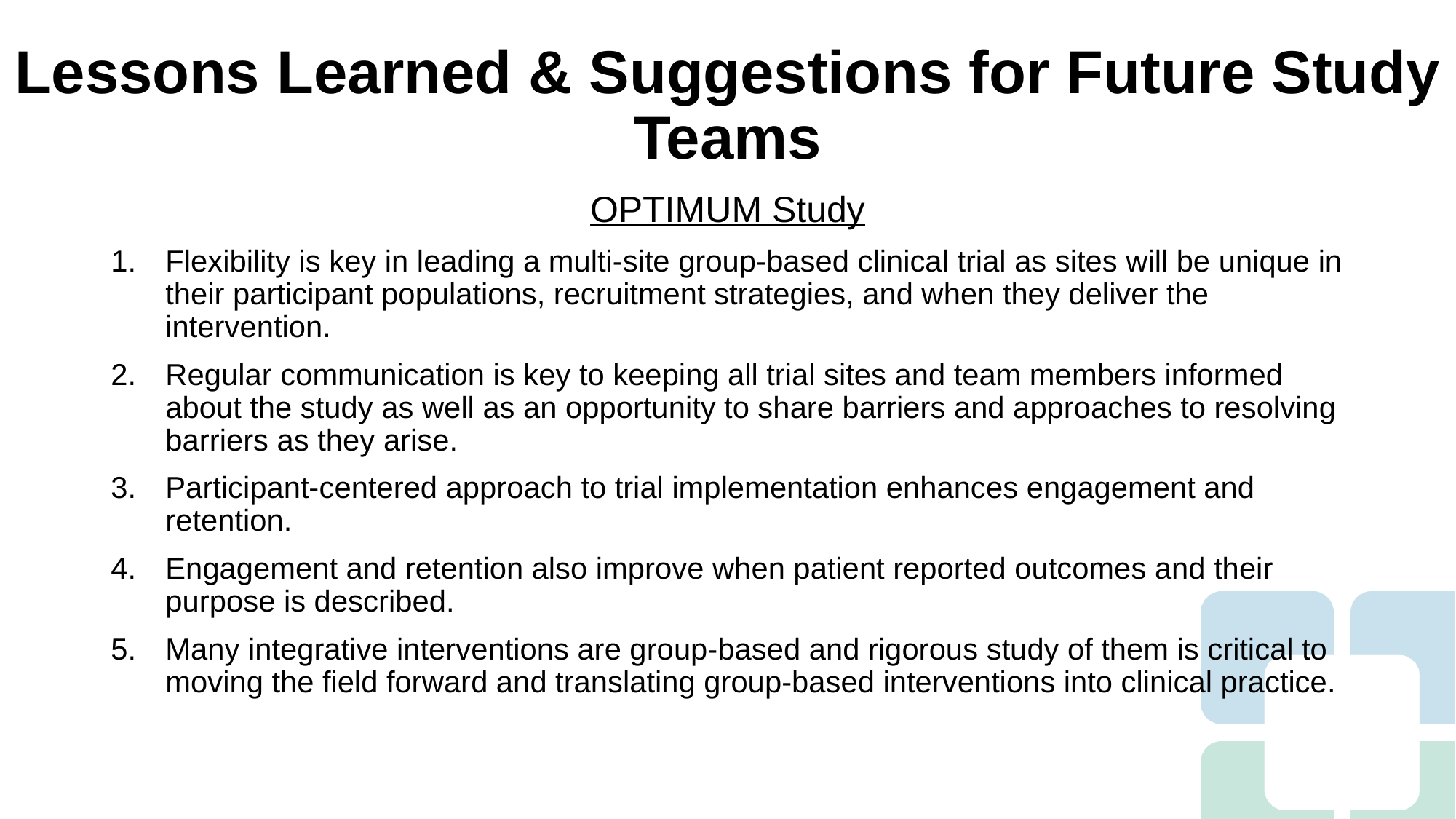

# Lessons Learned & Suggestions for Future Study Teams
OPTIMUM Study
Flexibility is key in leading a multi-site group-based clinical trial as sites will be unique in their participant populations, recruitment strategies, and when they deliver the intervention.
Regular communication is key to keeping all trial sites and team members informed about the study as well as an opportunity to share barriers and approaches to resolving barriers as they arise.
Participant-centered approach to trial implementation enhances engagement and retention.
Engagement and retention also improve when patient reported outcomes and their purpose is described.
Many integrative interventions are group-based and rigorous study of them is critical to moving the field forward and translating group-based interventions into clinical practice.